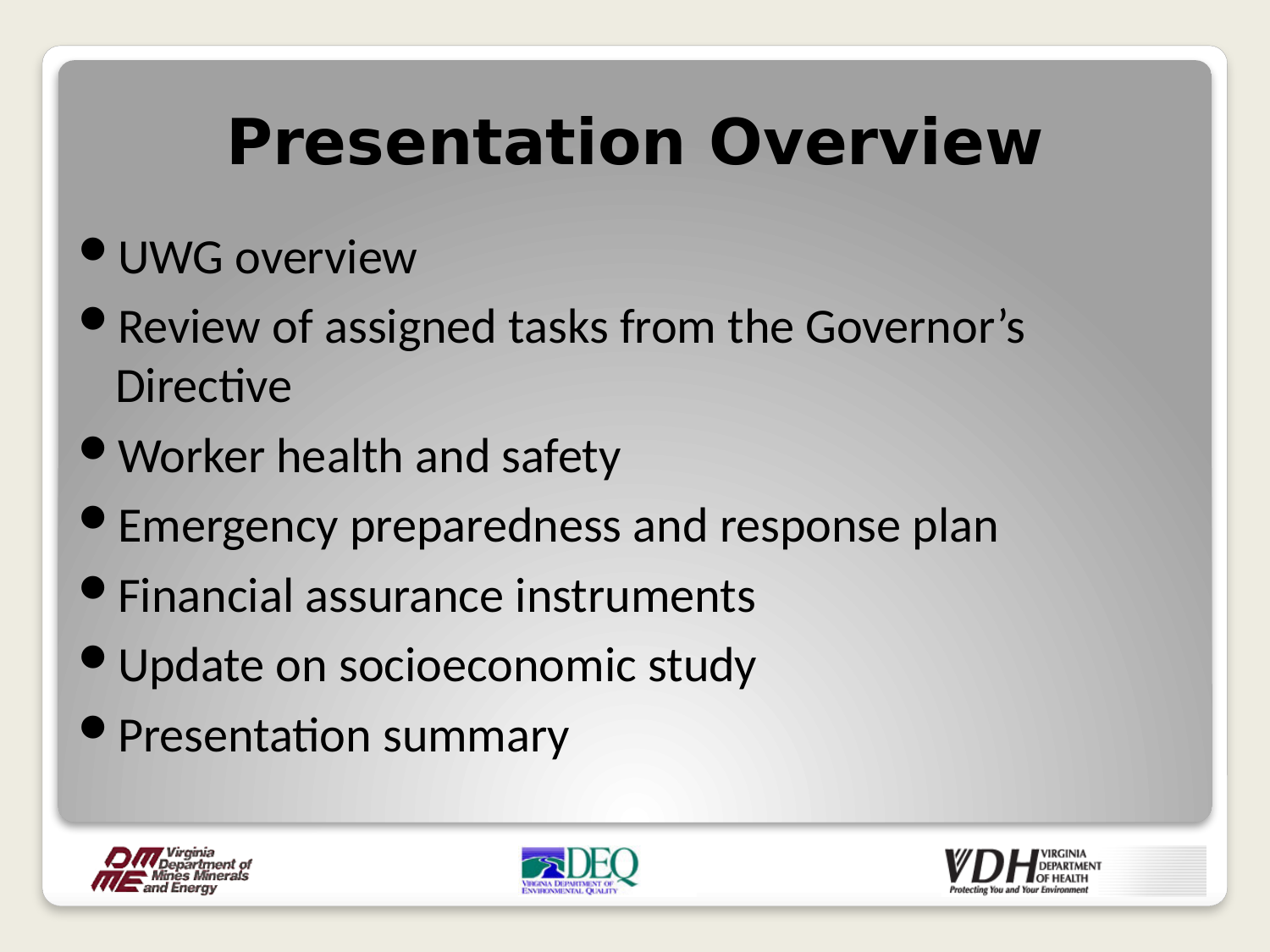

# Presentation Overview
UWG overview
Review of assigned tasks from the Governor’s Directive
Worker health and safety
Emergency preparedness and response plan
Financial assurance instruments
Update on socioeconomic study
Presentation summary